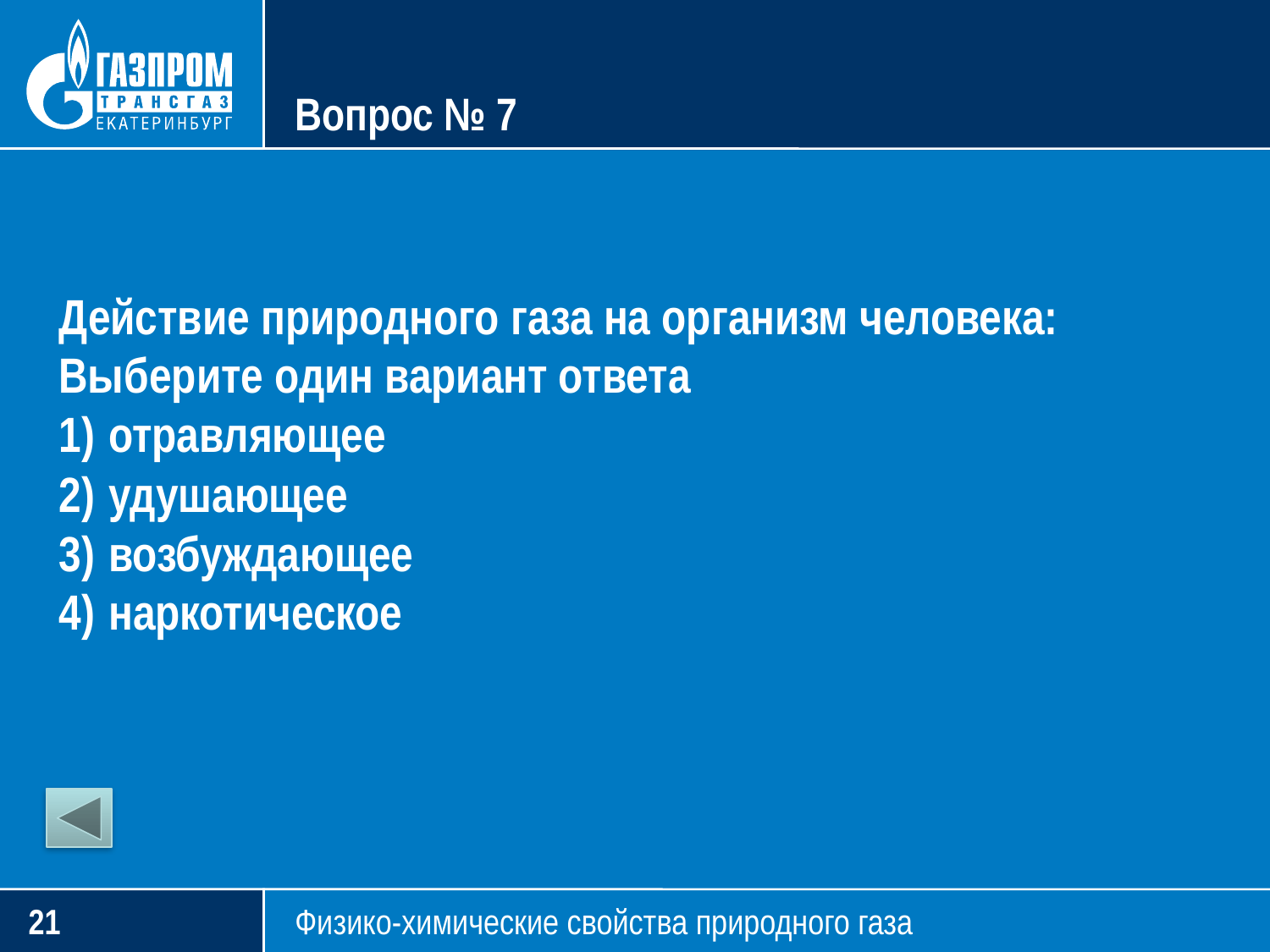

# Вопрос № 7
Действие природного газа на организм человека: Выберите один вариант ответа
1)	отравляющее
2)	удушающее
3)	возбуждающее
4)	наркотическое

21
Физико-химические свойства природного газа